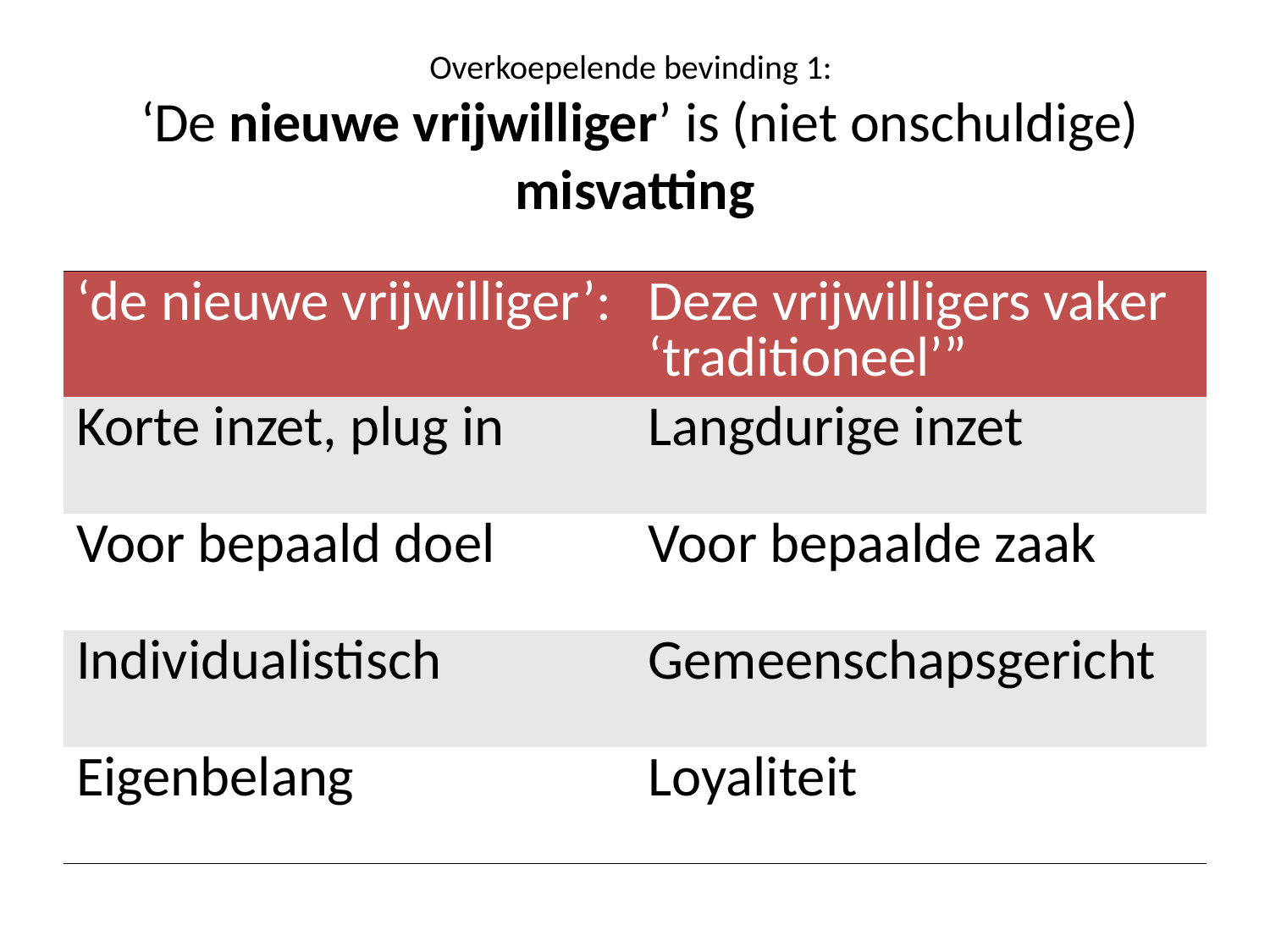

# Overkoepelende bevinding 1: ‘De nieuwe vrijwilliger’ is (niet onschuldige) misvatting
| ‘de nieuwe vrijwilliger’: | Deze vrijwilligers vaker ‘traditioneel’” |
| --- | --- |
| Korte inzet, plug in | Langdurige inzet |
| Voor bepaald doel | Voor bepaalde zaak |
| Individualistisch | Gemeenschapsgericht |
| Eigenbelang | Loyaliteit |